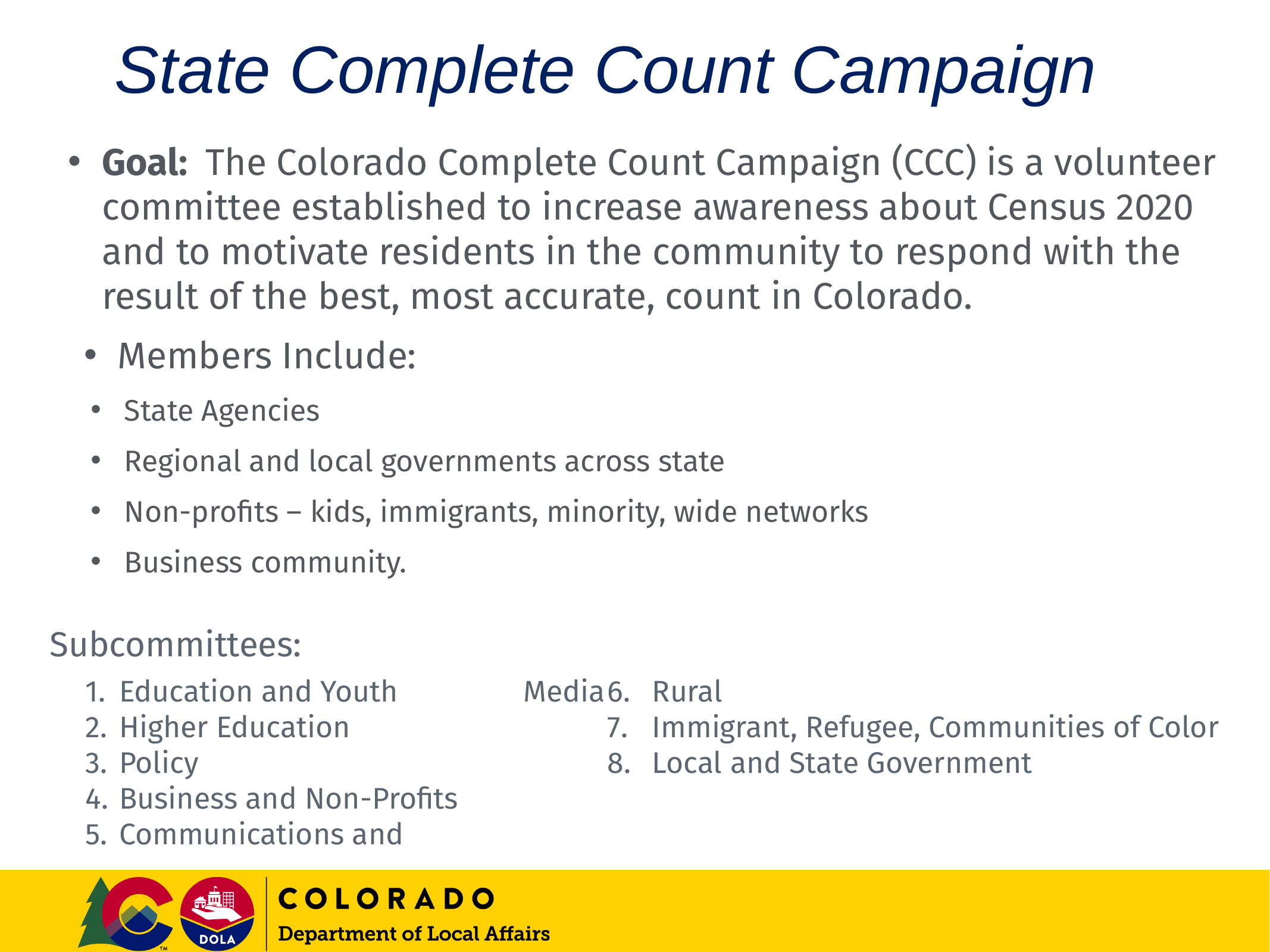

# State Complete Count Campaign
Goal:  The Colorado Complete Count Campaign (CCC) is a volunteer committee established to increase awareness about Census 2020 and to motivate residents in the community to respond with the result of the best, most accurate, count in Colorado.
Members Include:
State Agencies
Regional and local governments across state
Non-profits – kids, immigrants, minority, wide networks
Business community.

Subcommittees:
Education and Youth
Higher Education
Policy
Business and Non-Profits
Communications and Media
Rural
Immigrant, Refugee, Communities of Color
Local and State Government